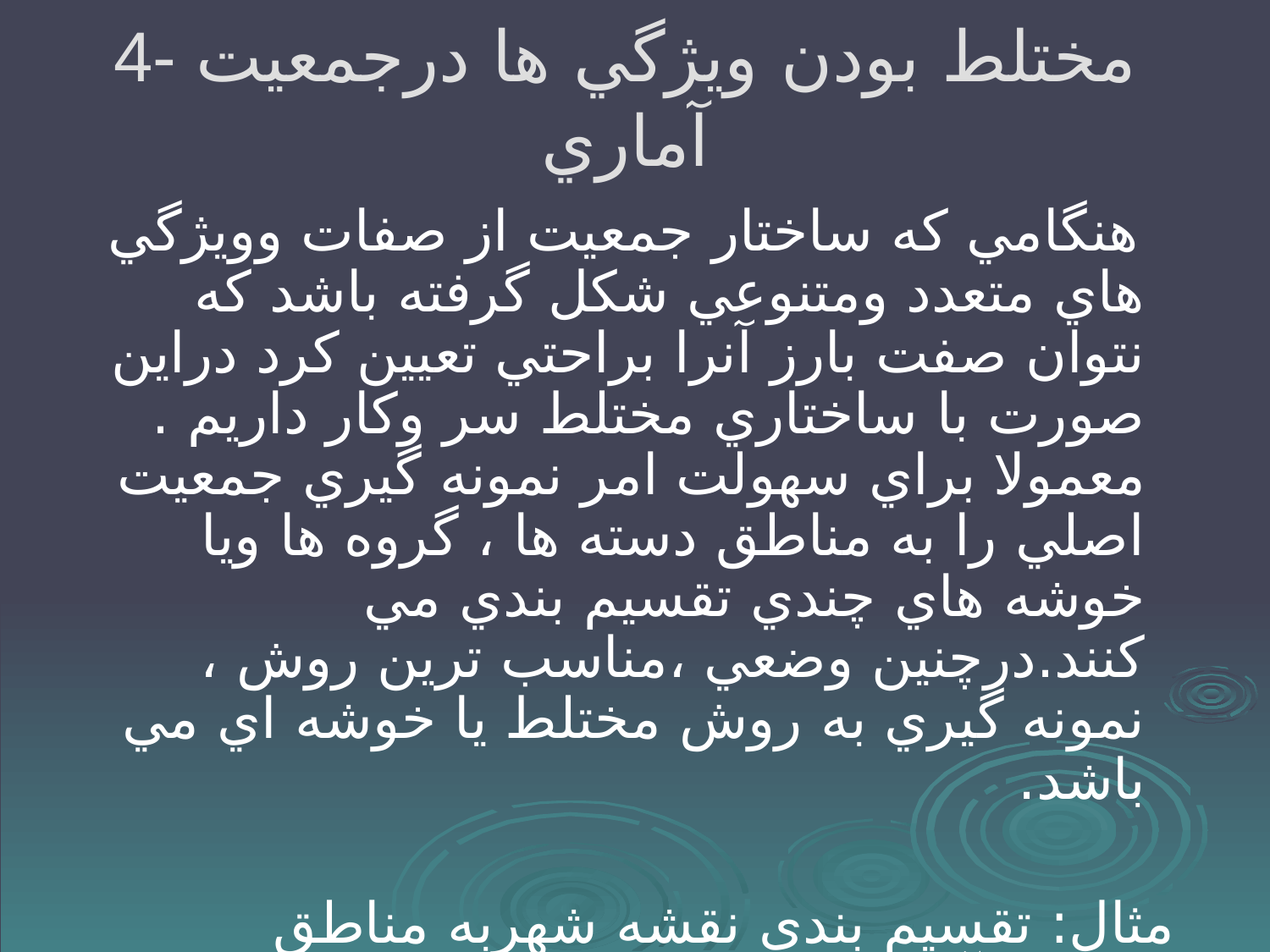

# 4- مختلط بودن ويژگي ها درجمعيت آماري
   هنگامي كه ساختار جمعيت از صفات وويژگي هاي متعدد ومتنوعي شكل گرفته باشد كه نتوان صفت بارز آنرا براحتي تعيين كرد دراين صورت با ساختاري مختلط سر وكار داريم . معمولا براي سهولت امر نمونه گيري جمعيت اصلي را به مناطق دسته ها ، گروه ها ويا خوشه هاي چندي تقسيم بندي مي كنند.درچنين وضعي ،مناسب ترين روش ، نمونه گيري به روش مختلط يا خوشه اي مي باشد.

 مثال: تقسيم بندي نقشه شهربه مناطق پستي ،آموزشي ، راهنمايي ورانندگي ،شهرداري وغيره